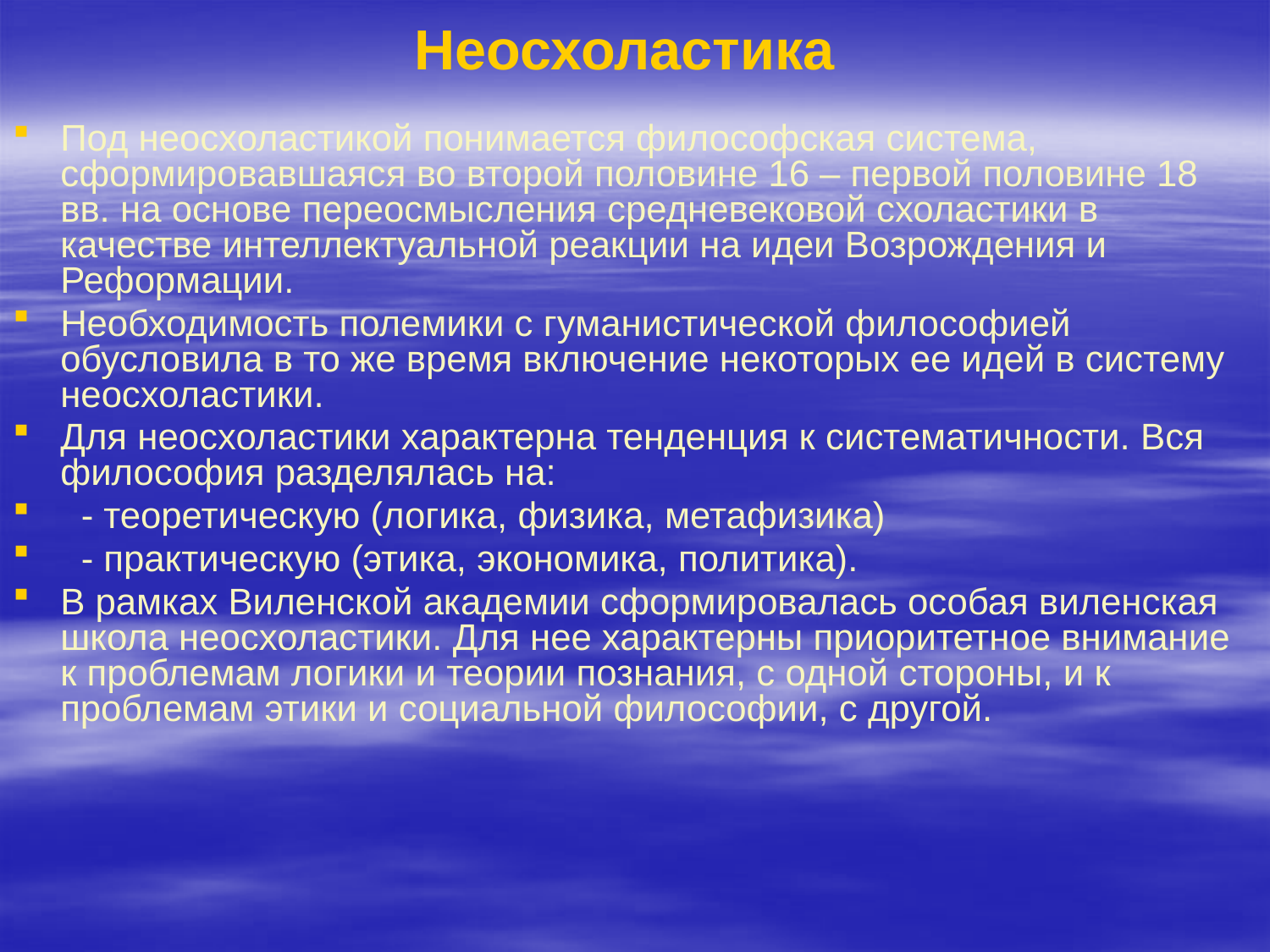

Неосхоластика
Под неосхоластикой понимается философская система, сформировавшаяся во второй половине 16 – первой половине 18 вв. на основе переосмысления средневековой схоластики в качестве интеллектуальной реакции на идеи Возрождения и Реформации.
Необходимость полемики с гуманистической философией обусловила в то же время включение некоторых ее идей в систему неосхоластики.
Для неосхоластики характерна тенденция к систематичности. Вся философия разделялась на:
  - теоретическую (логика, физика, метафизика)
  - практическую (этика, экономика, политика).
В рамках Виленской академии сформировалась особая виленская школа неосхоластики. Для нее характерны приоритетное внимание к проблемам логики и теории познания, с одной стороны, и к проблемам этики и социальной философии, с другой.